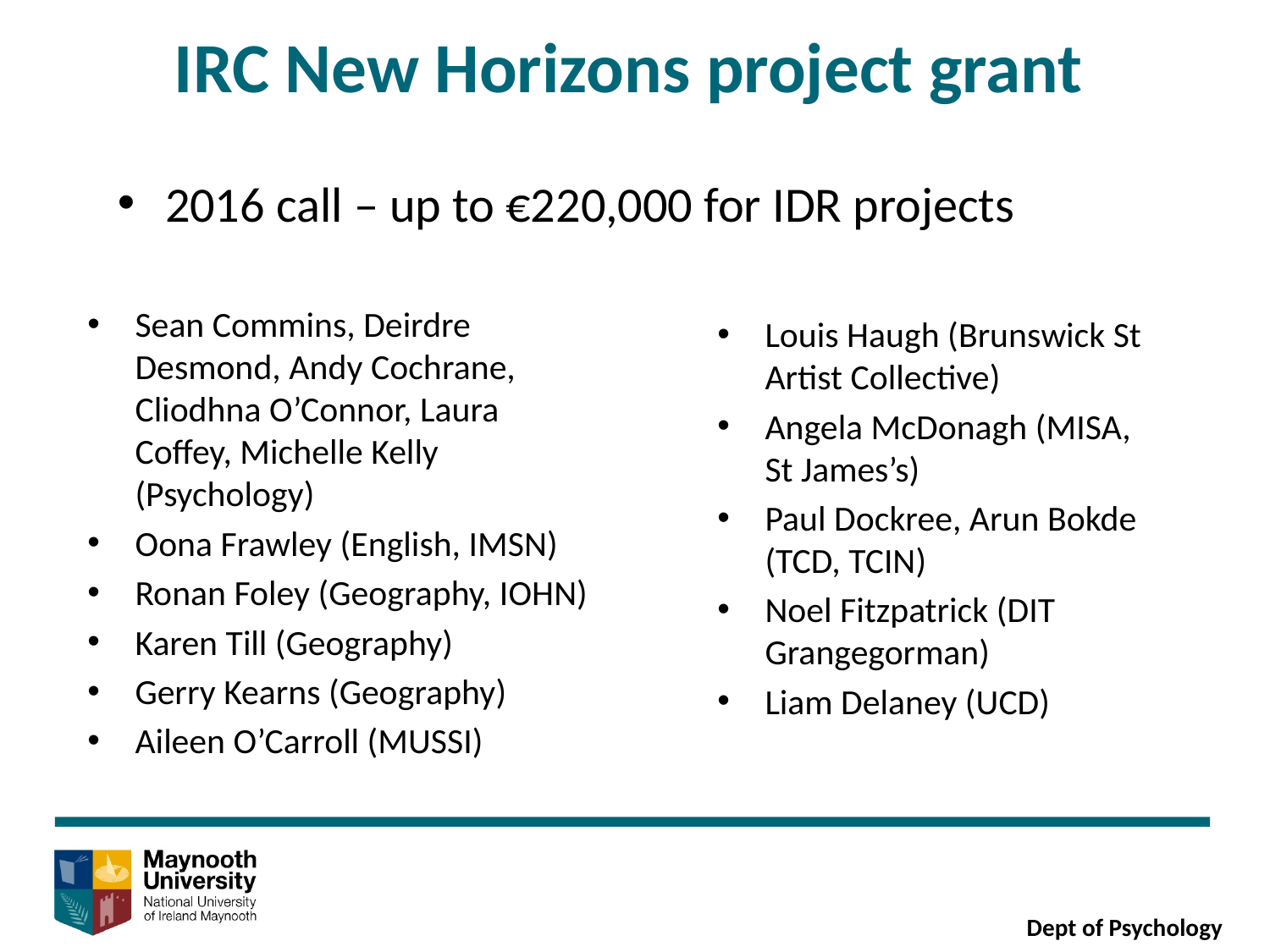

IRC New Horizons project grant
2016 call – up to €220,000 for IDR projects
Sean Commins, Deirdre Desmond, Andy Cochrane, Cliodhna O’Connor, Laura Coffey, Michelle Kelly (Psychology)
Oona Frawley (English, IMSN)
Ronan Foley (Geography, IOHN)
Karen Till (Geography)
Gerry Kearns (Geography)
Aileen O’Carroll (MUSSI)
Louis Haugh (Brunswick St Artist Collective)
Angela McDonagh (MISA, St James’s)
Paul Dockree, Arun Bokde (TCD, TCIN)
Noel Fitzpatrick (DIT Grangegorman)
Liam Delaney (UCD)

Dept of Psychology